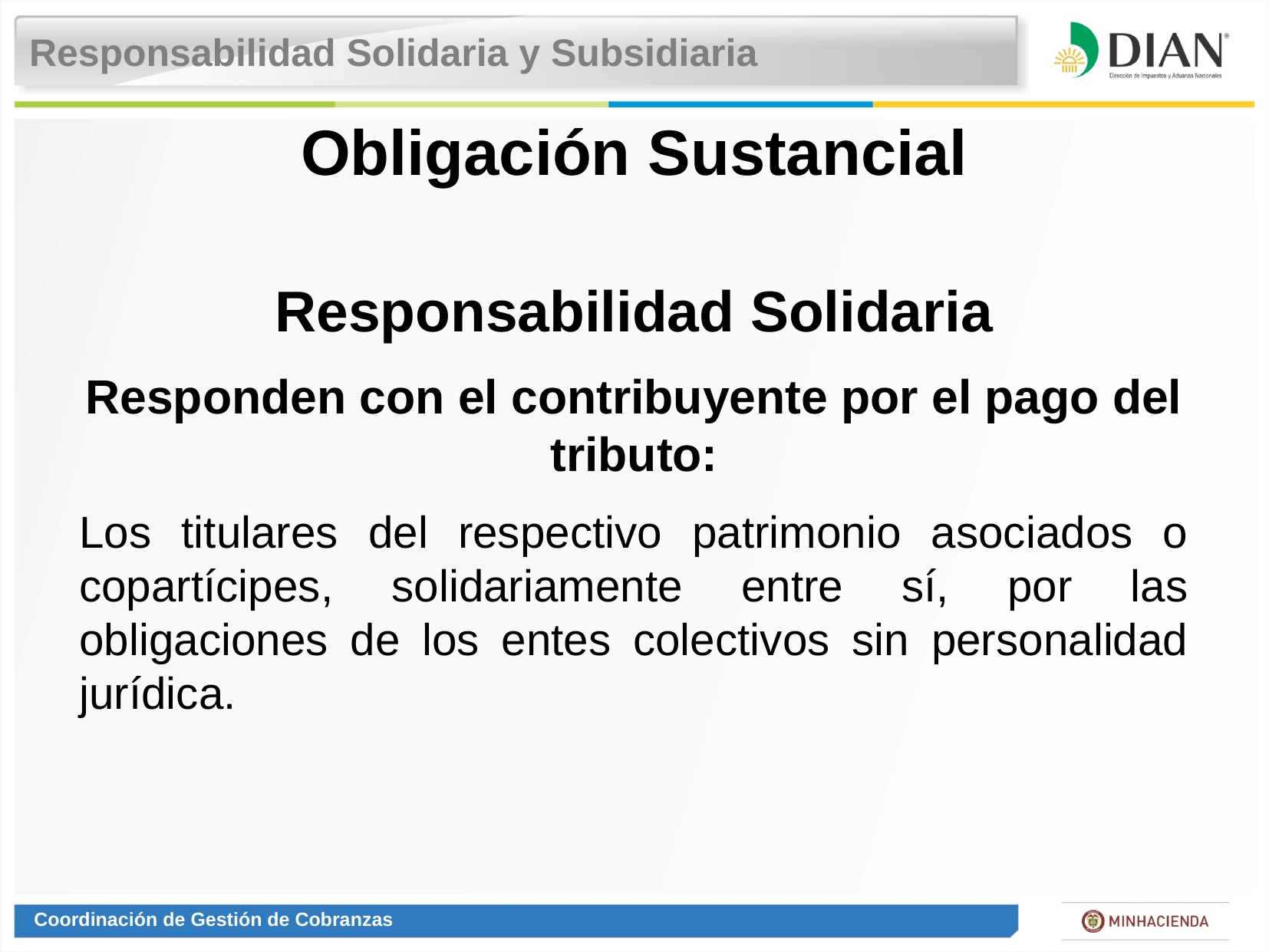

Responsabilidad Solidaria y Subsidiaria
# Obligación Sustancial
Responsabilidad Solidaria
Responden con el contribuyente por el pago del tributo:
Los titulares del respectivo patrimonio asociados o copartícipes, solidariamente entre sí, por las obligaciones de los entes colectivos sin personalidad jurídica.
Coordinación de Gestión de Cobranzas